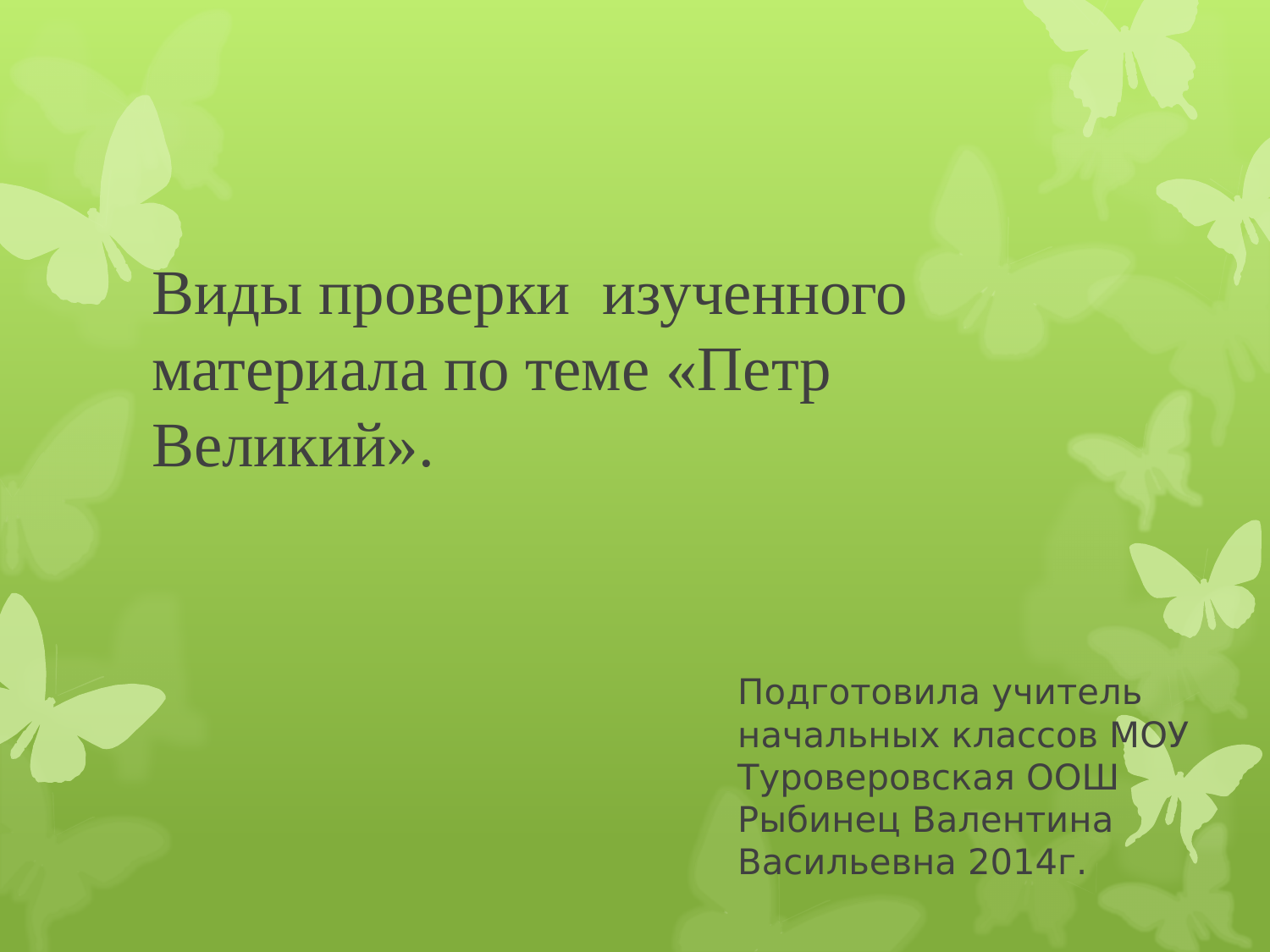

# Виды проверки  изученного материала по теме «Петр Великий».
Подготовила учитель начальных классов МОУ Туроверовская ООШ Рыбинец Валентина Васильевна 2014г.